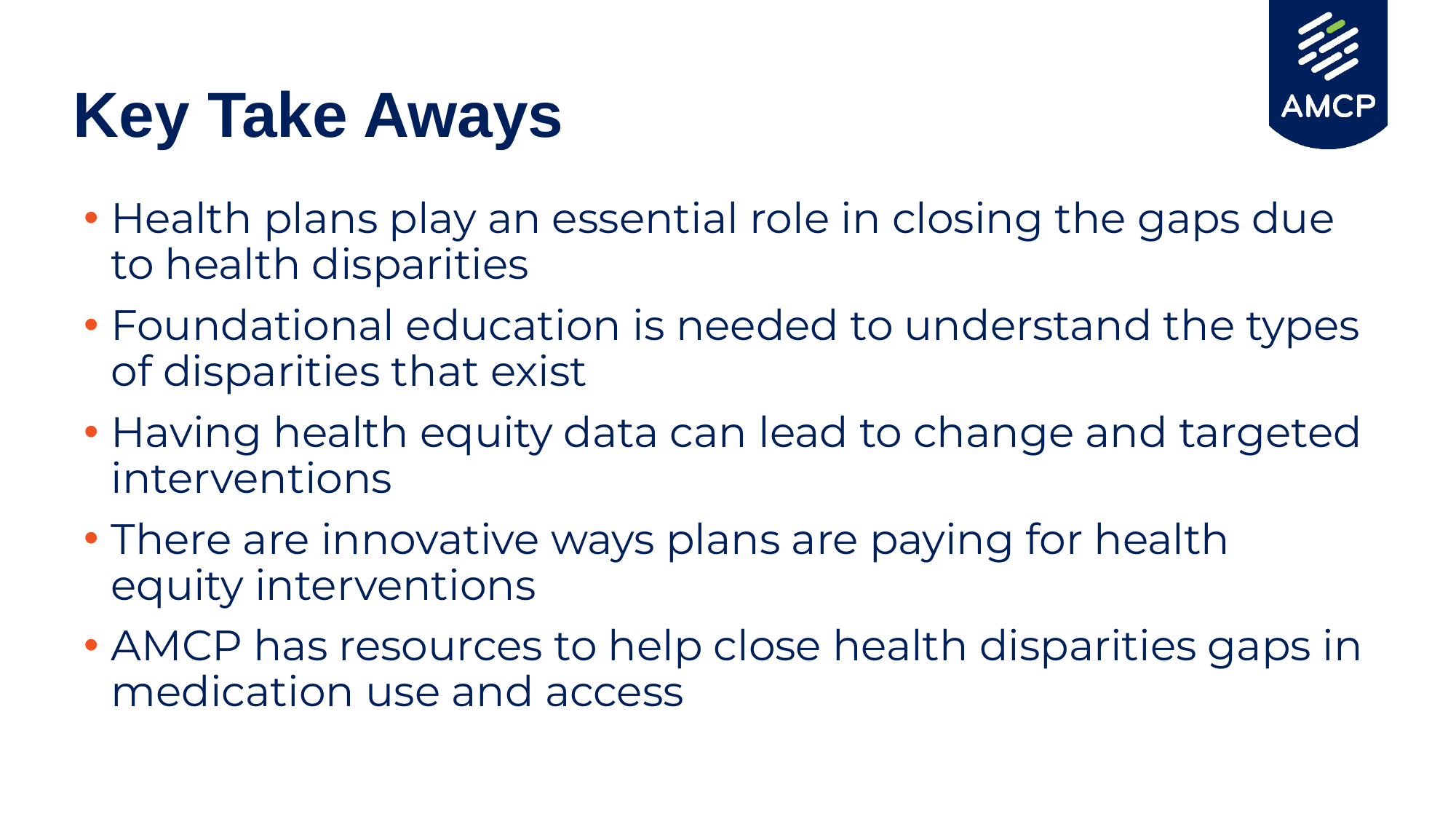

# Key Take Aways
Health plans play an essential role in closing the gaps due to health disparities
Foundational education is needed to understand the types of disparities that exist
Having health equity data can lead to change and targeted interventions
There are innovative ways plans are paying for health equity interventions
AMCP has resources to help close health disparities gaps in medication use and access